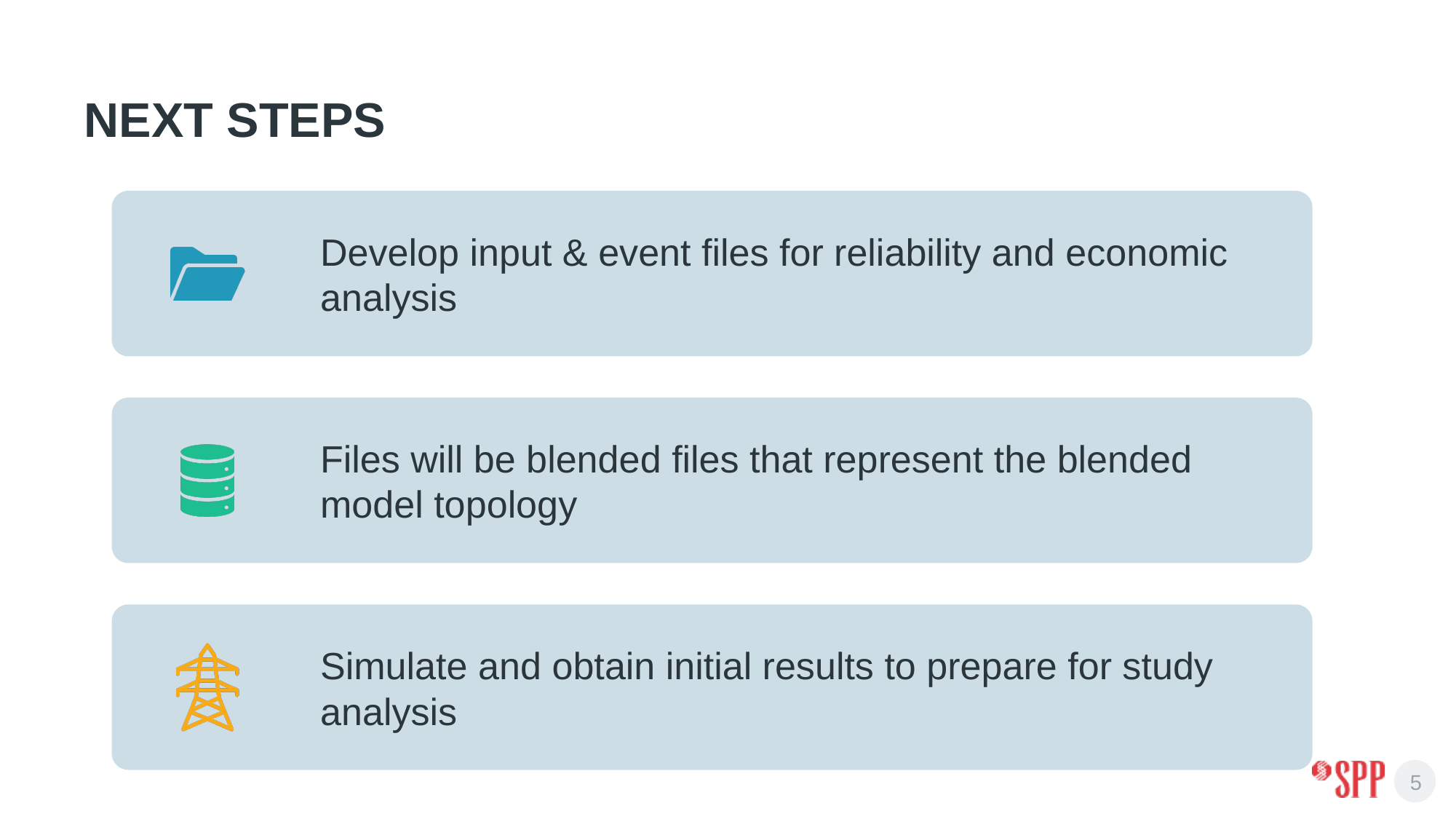

# Next steps
Develop input & event files for reliability and economic analysis
Files will be blended files that represent the blended model topology
Simulate and obtain initial results to prepare for study analysis